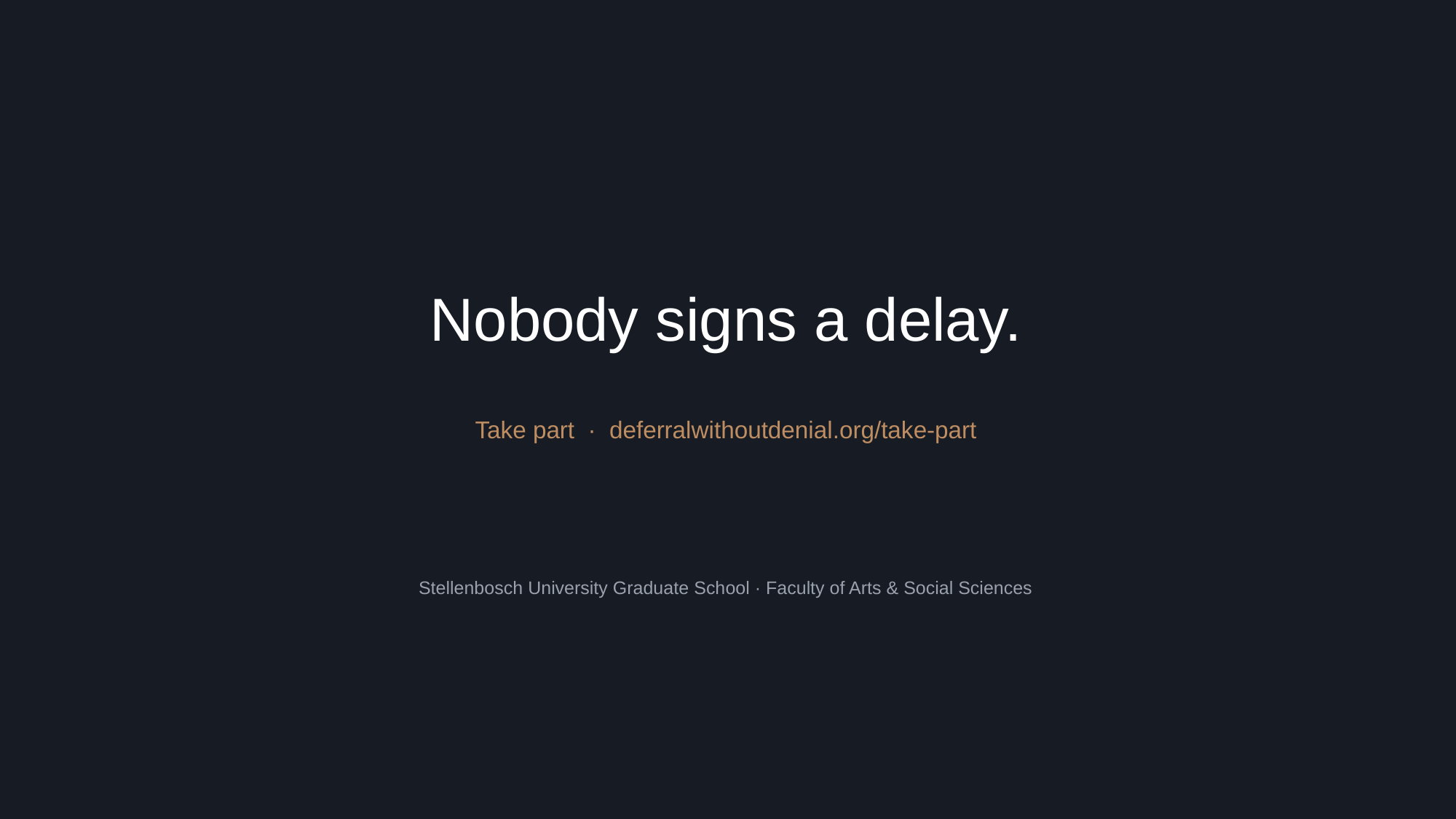

Nobody signs a delay.
Take part  ·  deferralwithoutdenial.org/take-part
Stellenbosch University Graduate School · Faculty of Arts & Social Sciences